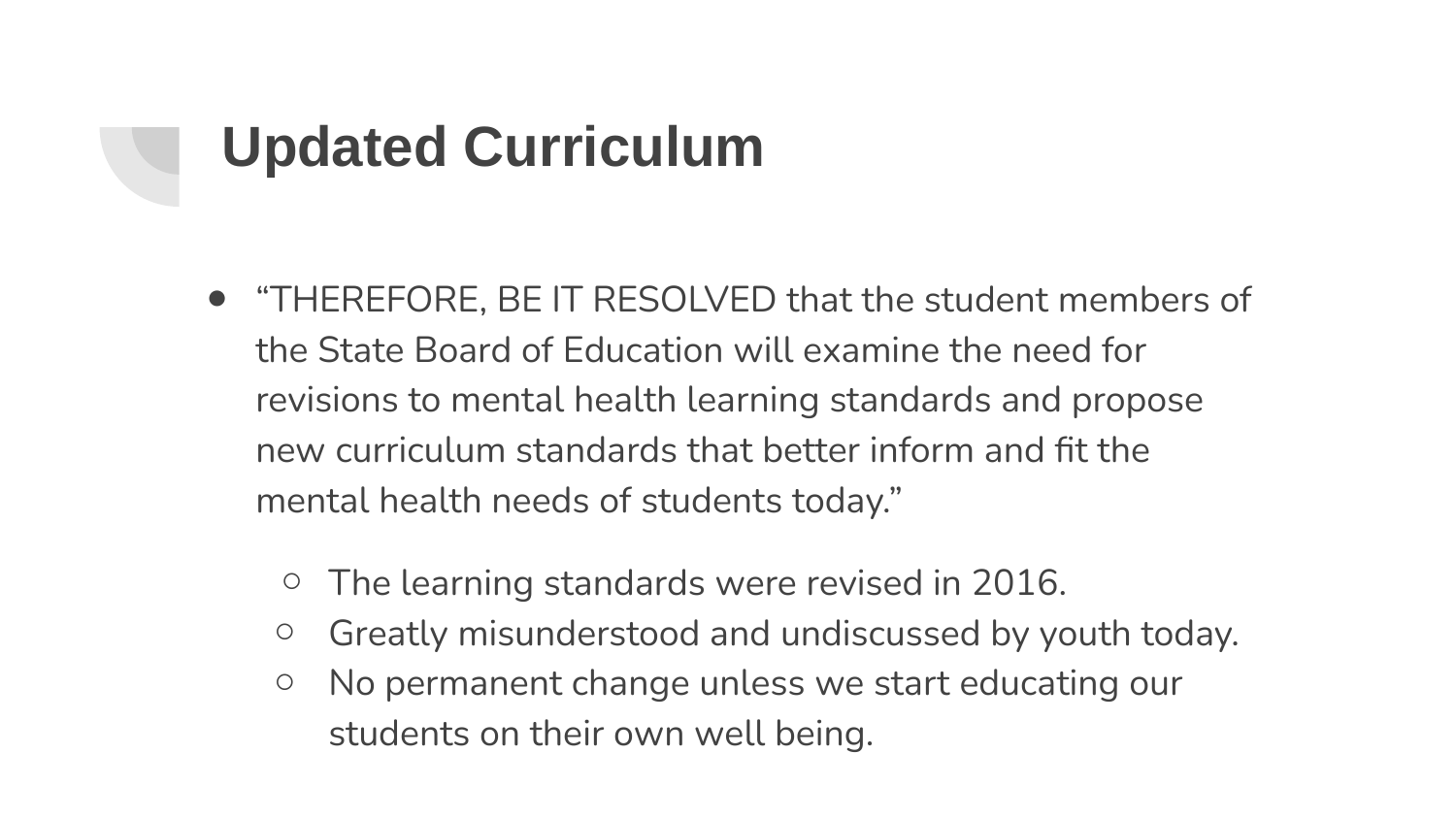

# Updated Curriculum
“THEREFORE, BE IT RESOLVED that the student members of the State Board of Education will examine the need for revisions to mental health learning standards and propose new curriculum standards that better inform and fit the mental health needs of students today.”
The learning standards were revised in 2016.
Greatly misunderstood and undiscussed by youth today.
No permanent change unless we start educating our students on their own well being.